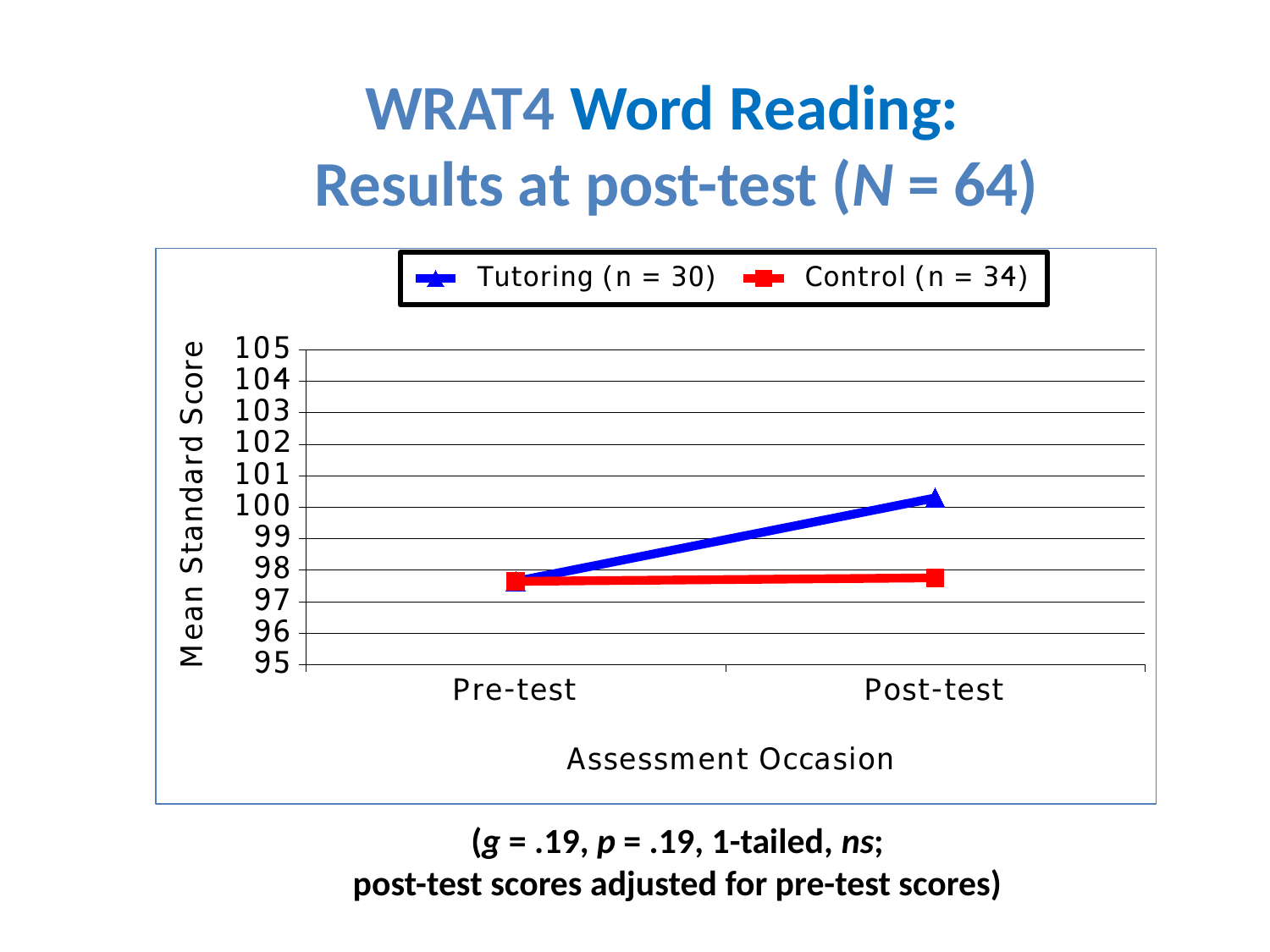

# WRAT4 Word Reading: Results at post-test (N = 64)

### Chart

| Category |   Tutoring (n = 30) |   Control (n = 34) |
|---|---|---|
| Pre-test | 97.64 | 97.64 |
| Post-test | 100.29 | 97.75 |
(g = .19, p = .19, 1-tailed, ns;
post-test scores adjusted for pre-test scores)